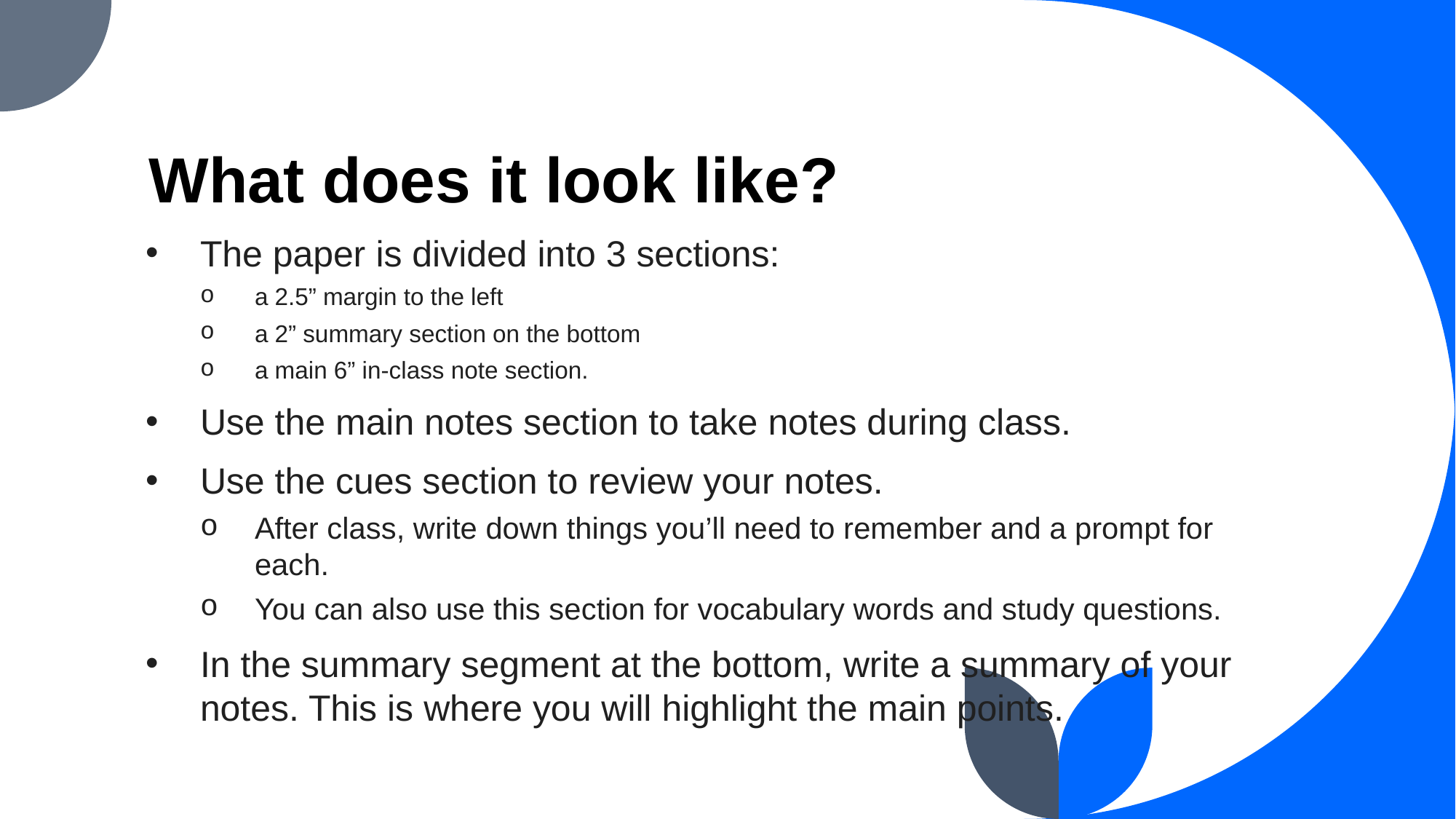

# What does it look like?
The paper is divided into 3 sections:
a 2.5” margin to the left
a 2” summary section on the bottom
a main 6” in-class note section.
Use the main notes section to take notes during class.
Use the cues section to review your notes.
After class, write down things you’ll need to remember and a prompt for each.
You can also use this section for vocabulary words and study questions.
In the summary segment at the bottom, write a summary of your notes. This is where you will highlight the main points.